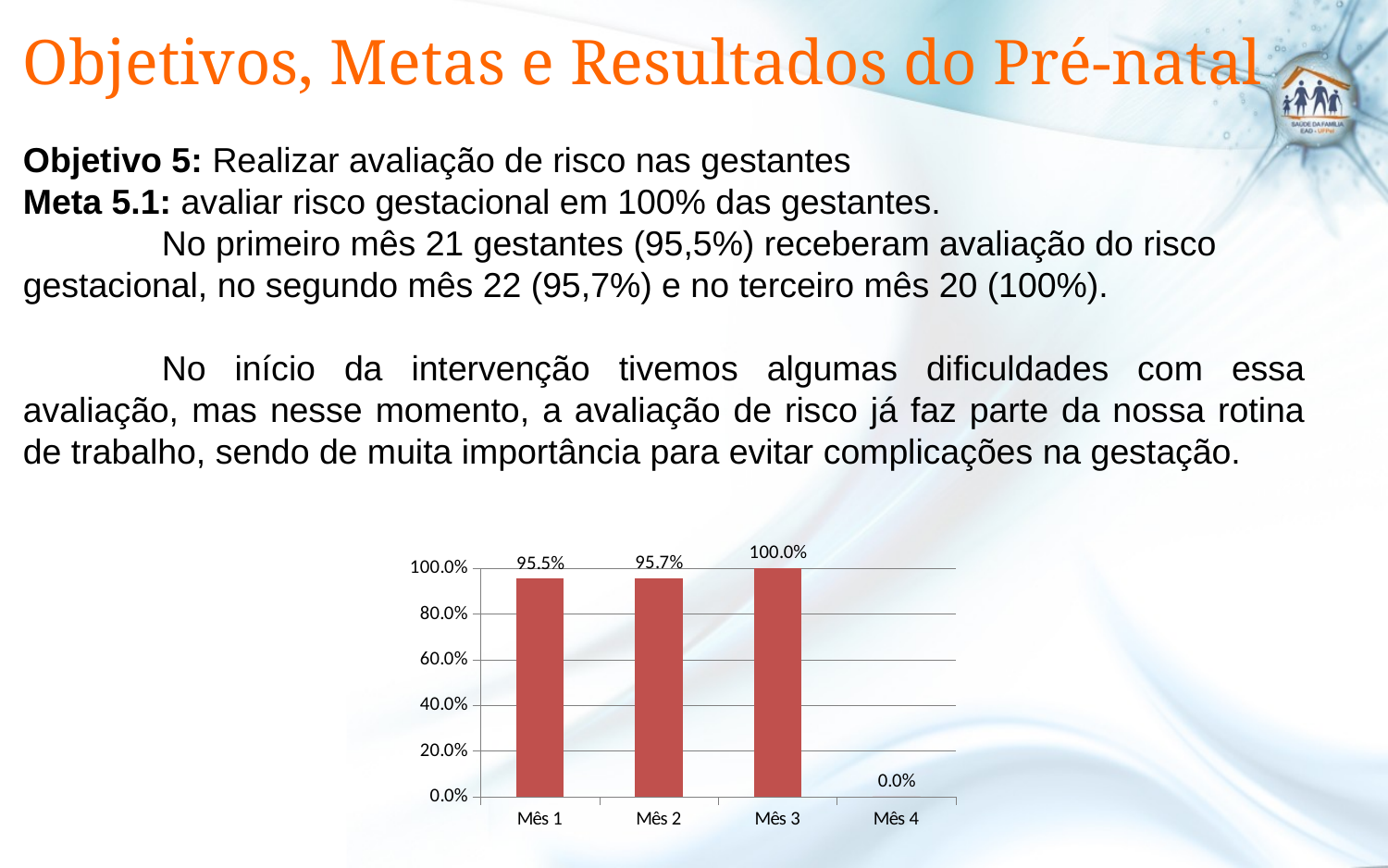

# Objetivos, Metas e Resultados do Pré-natal
Objetivo 5: Realizar avaliação de risco nas gestantes
Meta 5.1: avaliar risco gestacional em 100% das gestantes.
	No primeiro mês 21 gestantes (95,5%) receberam avaliação do risco gestacional, no segundo mês 22 (95,7%) e no terceiro mês 20 (100%).

	No início da intervenção tivemos algumas dificuldades com essa avaliação, mas nesse momento, a avaliação de risco já faz parte da nossa rotina de trabalho, sendo de muita importância para evitar complicações na gestação.

### Chart

| Category | Proporção de gestantes com avaliação de risco gestacional |
|---|---|
| Mês 1 | 0.9545454545454606 |
| Mês 2 | 0.9565217391304348 |
| Mês 3 | 1.0 |
| Mês 4 | 0.0 |